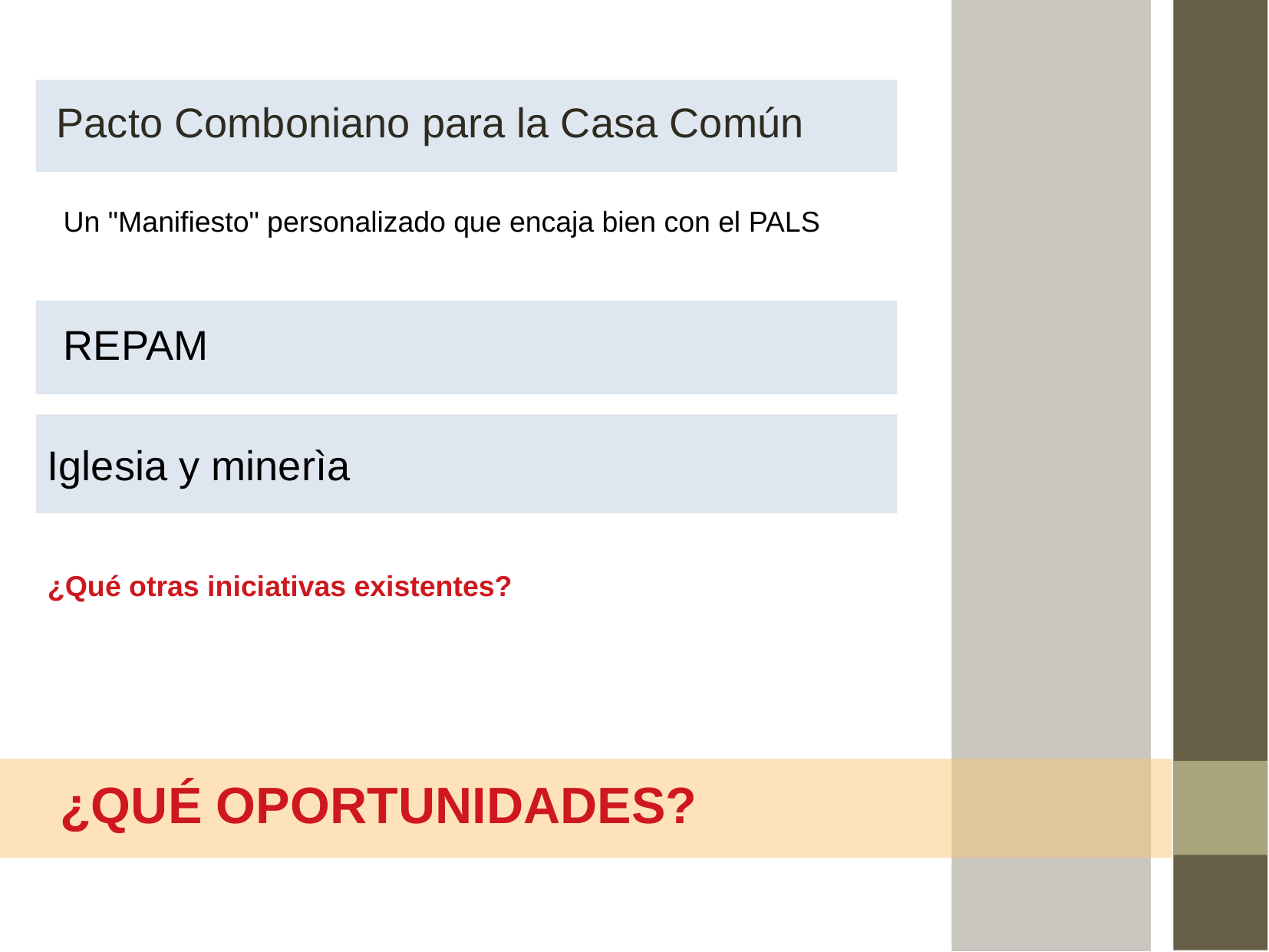

Pacto Comboniano para la Casa Común
Un "Manifiesto" personalizado que encaja bien con el PALS

REPAM
Iglesia y minerìa
¿Qué otras iniciativas existentes?
¿QUÉ OPORTUNIDADES?